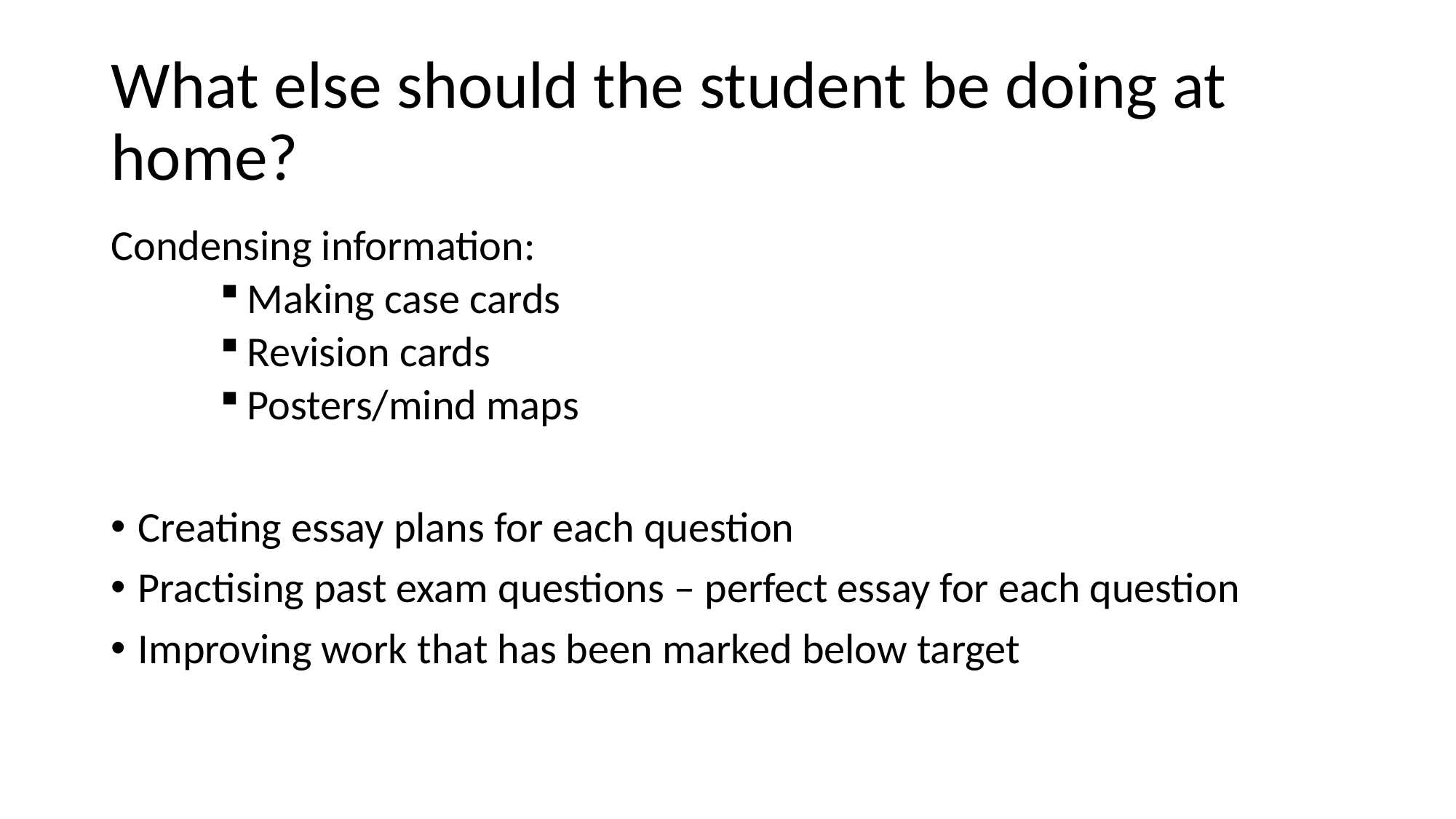

# What else should the student be doing at home?
Condensing information:
Making case cards
Revision cards
Posters/mind maps

Creating essay plans for each question
Practising past exam questions – perfect essay for each question
Improving work that has been marked below target